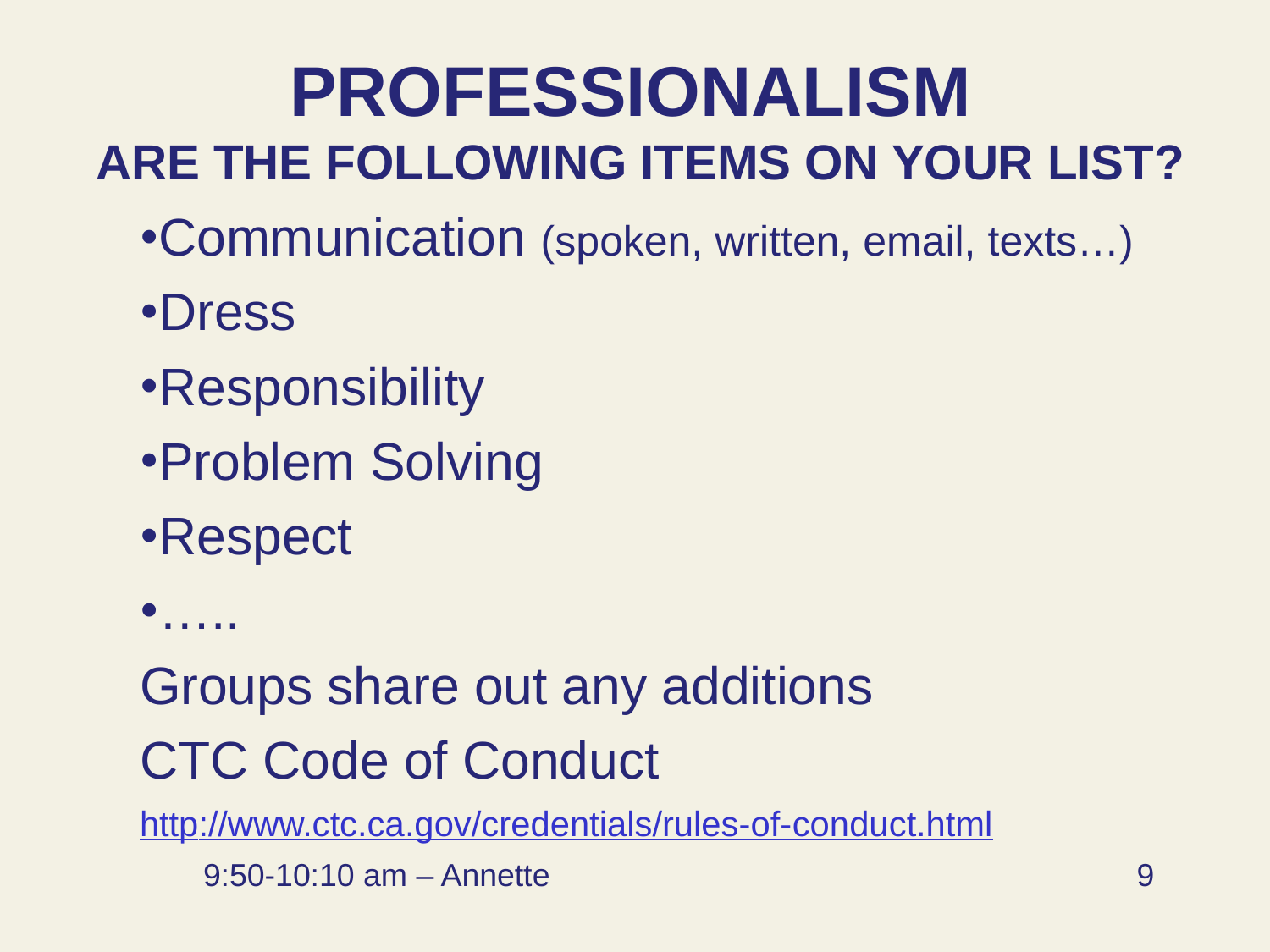

# Professionalism Are the following items on your list?
Communication (spoken, written, email, texts…)
Dress
Responsibility
Problem Solving
Respect
…..
Groups share out any additions
CTC Code of Conduct
http://www.ctc.ca.gov/credentials/rules-of-conduct.html
9:50-10:10 am – Annette					     9